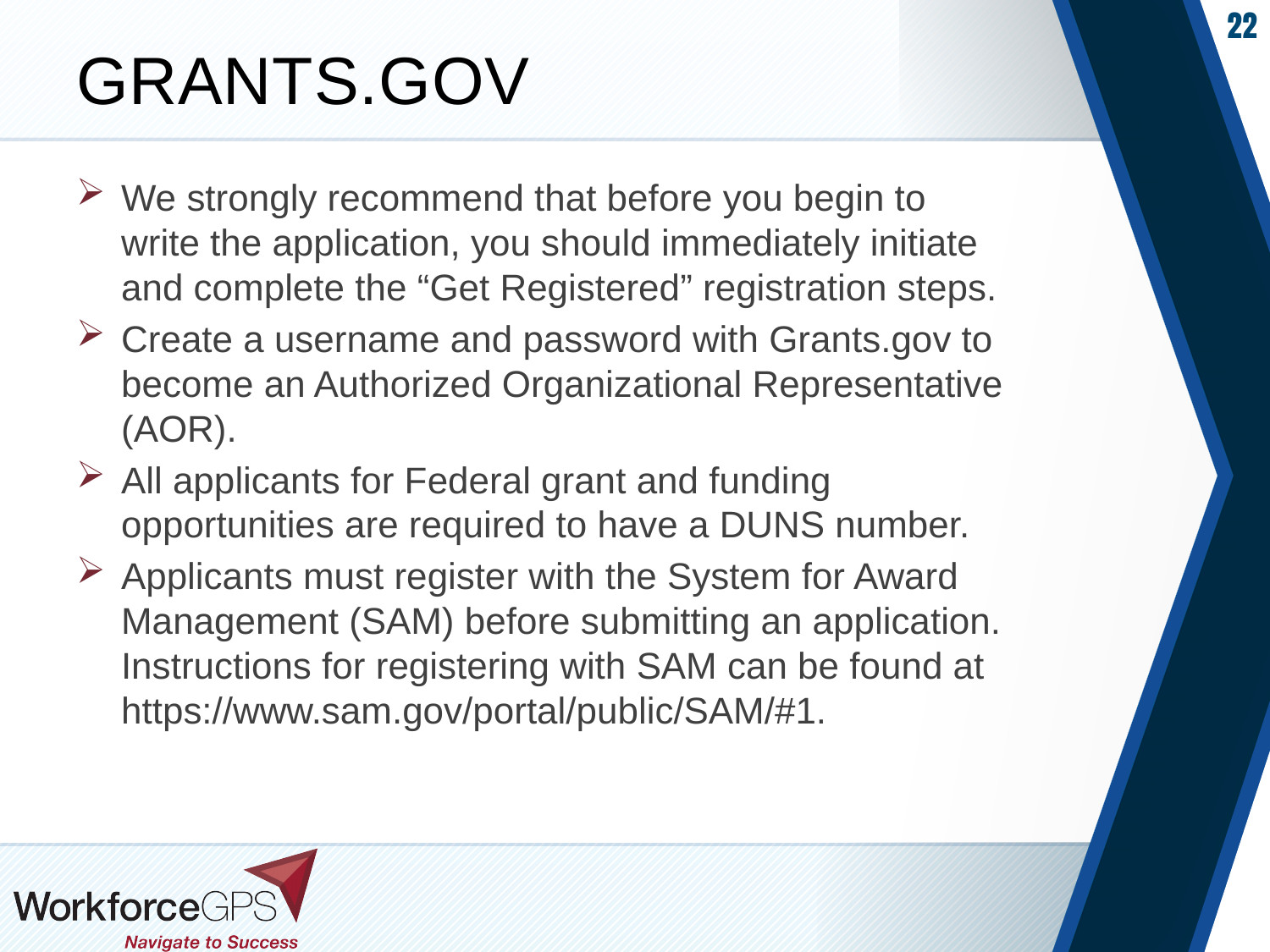

# Grants.gov
We strongly recommend that before you begin to write the application, you should immediately initiate and complete the “Get Registered” registration steps.
Create a username and password with Grants.gov to become an Authorized Organizational Representative (AOR).
All applicants for Federal grant and funding opportunities are required to have a DUNS number.
Applicants must register with the System for Award Management (SAM) before submitting an application. Instructions for registering with SAM can be found at https://www.sam.gov/portal/public/SAM/#1.